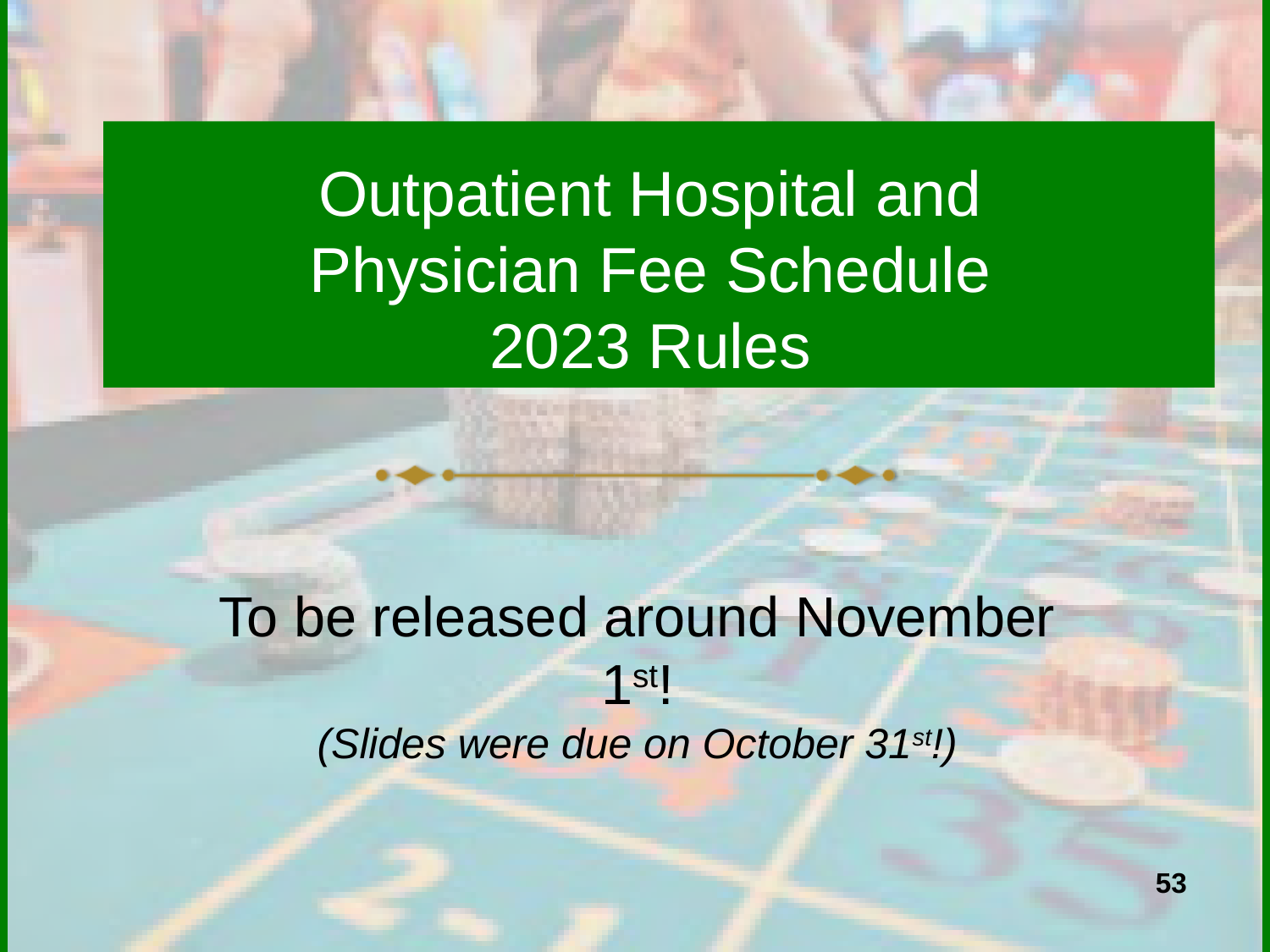

# Outpatient Hospital and Physician Fee Schedule 2023 Rules
To be released around November 1st!
(Slides were due on October 31st!)
53